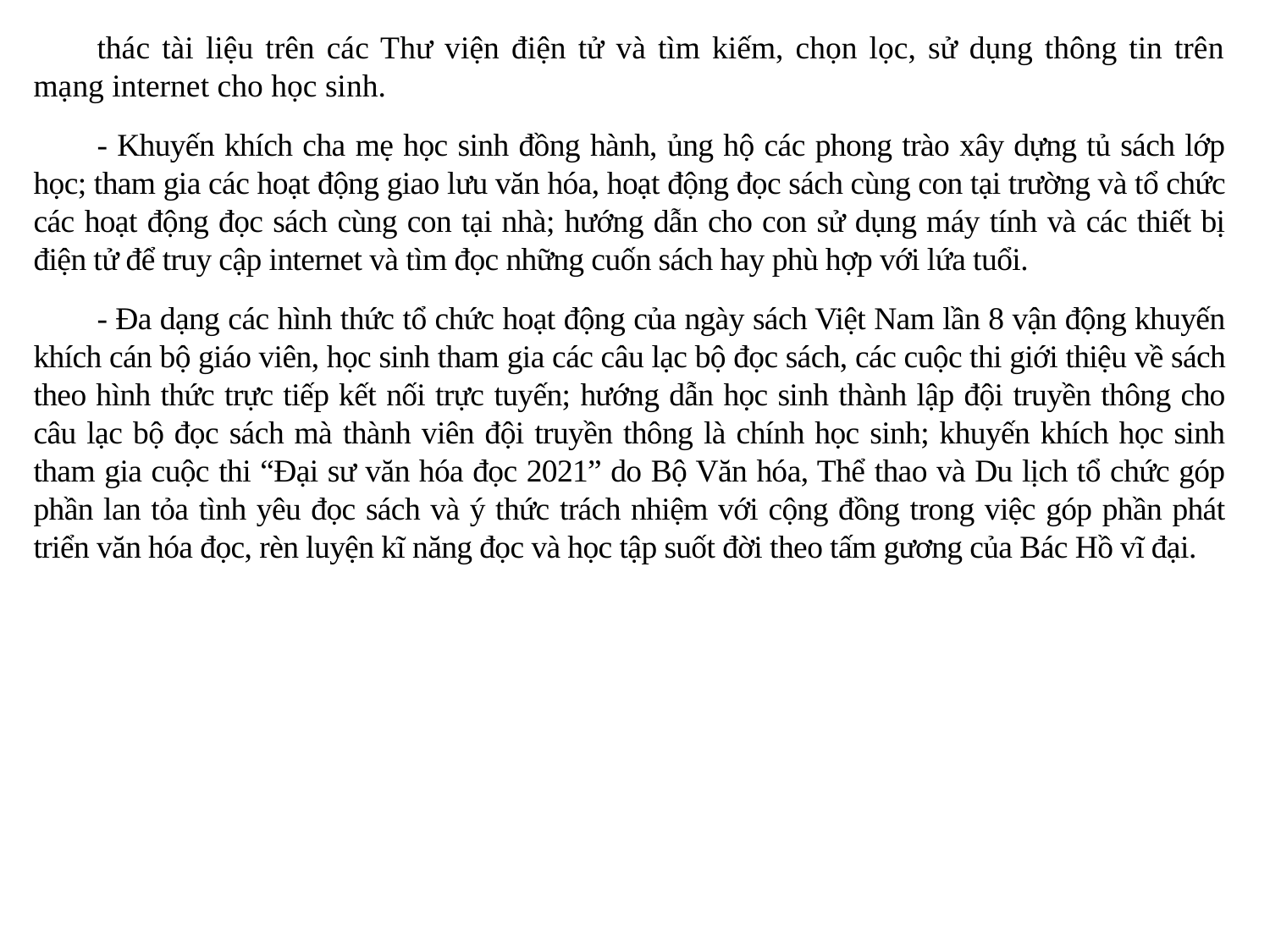

thác tài liệu trên các Thư viện điện tử và tìm kiếm, chọn lọc, sử dụng thông tin trên mạng internet cho học sinh.
- Khuyến khích cha mẹ học sinh đồng hành, ủng hộ các phong trào xây dựng tủ sách lớp học; tham gia các hoạt động giao lưu văn hóa, hoạt động đọc sách cùng con tại trường và tổ chức các hoạt động đọc sách cùng con tại nhà; hướng dẫn cho con sử dụng máy tính và các thiết bị điện tử để truy cập internet và tìm đọc những cuốn sách hay phù hợp với lứa tuổi.
- Đa dạng các hình thức tổ chức hoạt động của ngày sách Việt Nam lần 8 vận động khuyến khích cán bộ giáo viên, học sinh tham gia các câu lạc bộ đọc sách, các cuộc thi giới thiệu về sách theo hình thức trực tiếp kết nối trực tuyến; hướng dẫn học sinh thành lập đội truyền thông cho câu lạc bộ đọc sách mà thành viên đội truyền thông là chính học sinh; khuyến khích học sinh tham gia cuộc thi “Đại sư văn hóa đọc 2021” do Bộ Văn hóa, Thể thao và Du lịch tổ chức góp phần lan tỏa tình yêu đọc sách và ý thức trách nhiệm với cộng đồng trong việc góp phần phát triển văn hóa đọc, rèn luyện kĩ năng đọc và học tập suốt đời theo tấm gương của Bác Hồ vĩ đại.